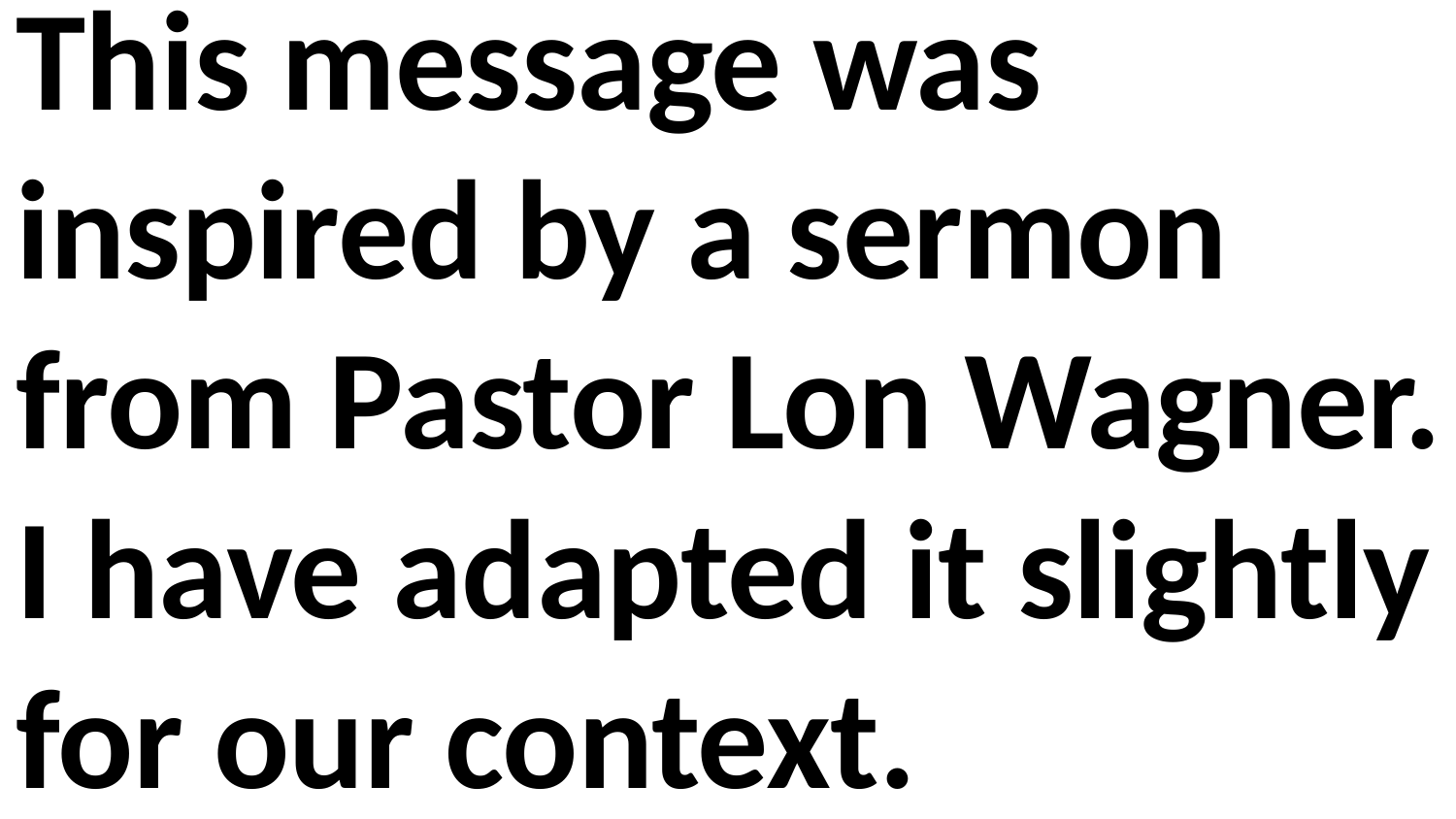

This message was inspired by a sermon from Pastor Lon Wagner. I have adapted it slightly for our context.